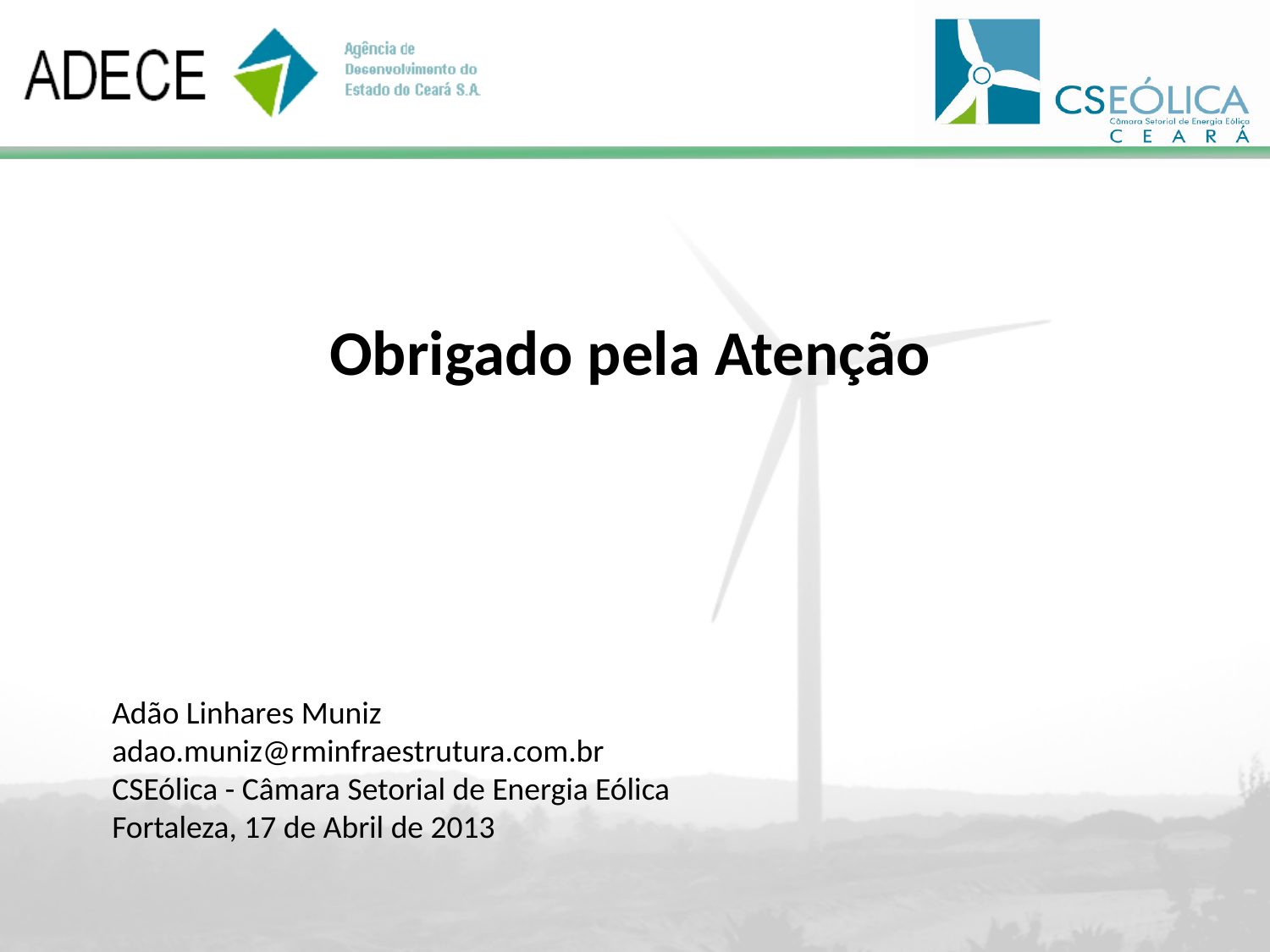

Obrigado pela Atenção

Adão Linhares Muniz
adao.muniz@rminfraestrutura.com.br
CSEólica - Câmara Setorial de Energia Eólica
Fortaleza, 17 de Abril de 2013